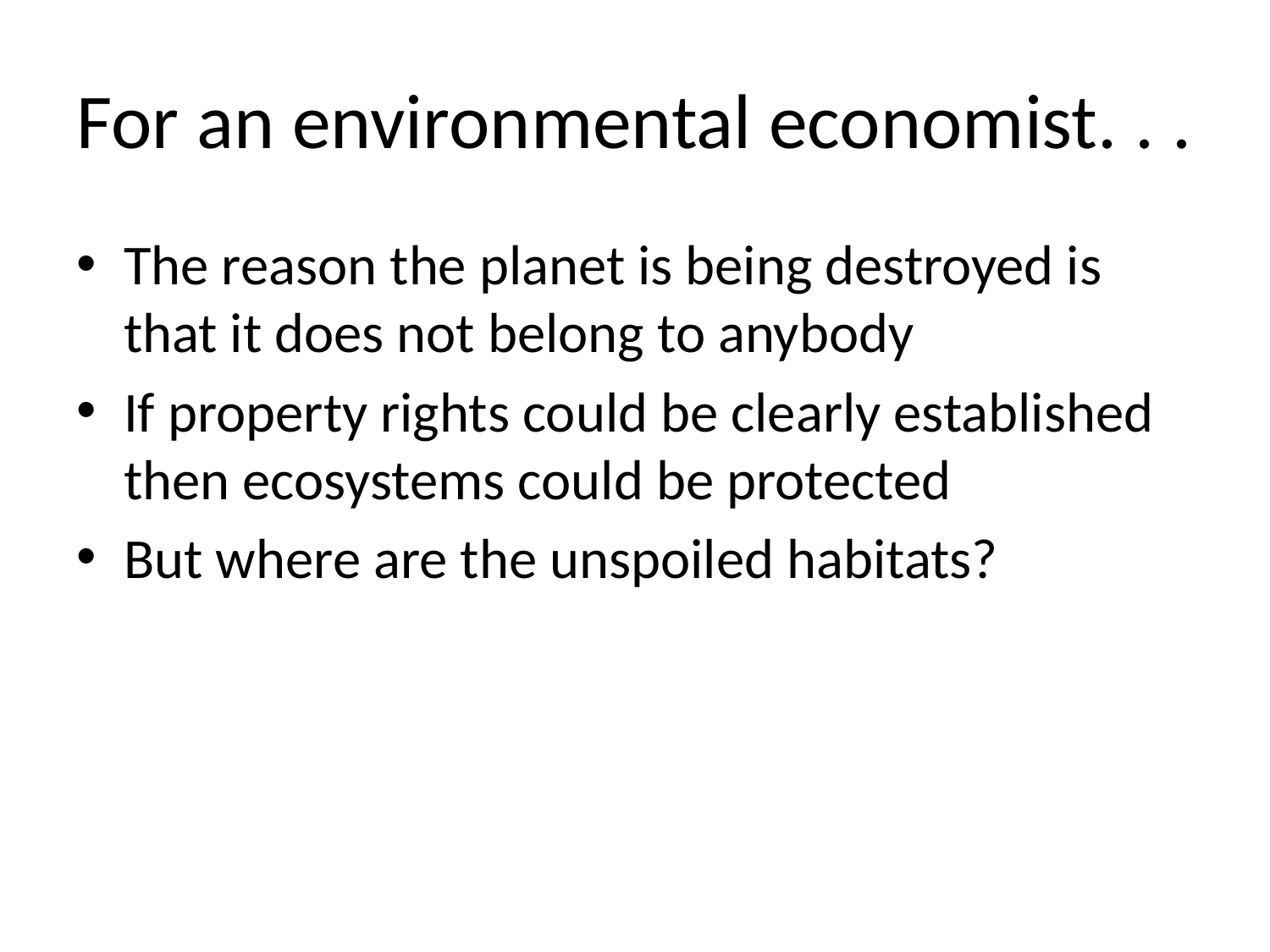

# For an environmental economist. . .
The reason the planet is being destroyed is that it does not belong to anybody
If property rights could be clearly established then ecosystems could be protected
But where are the unspoiled habitats?